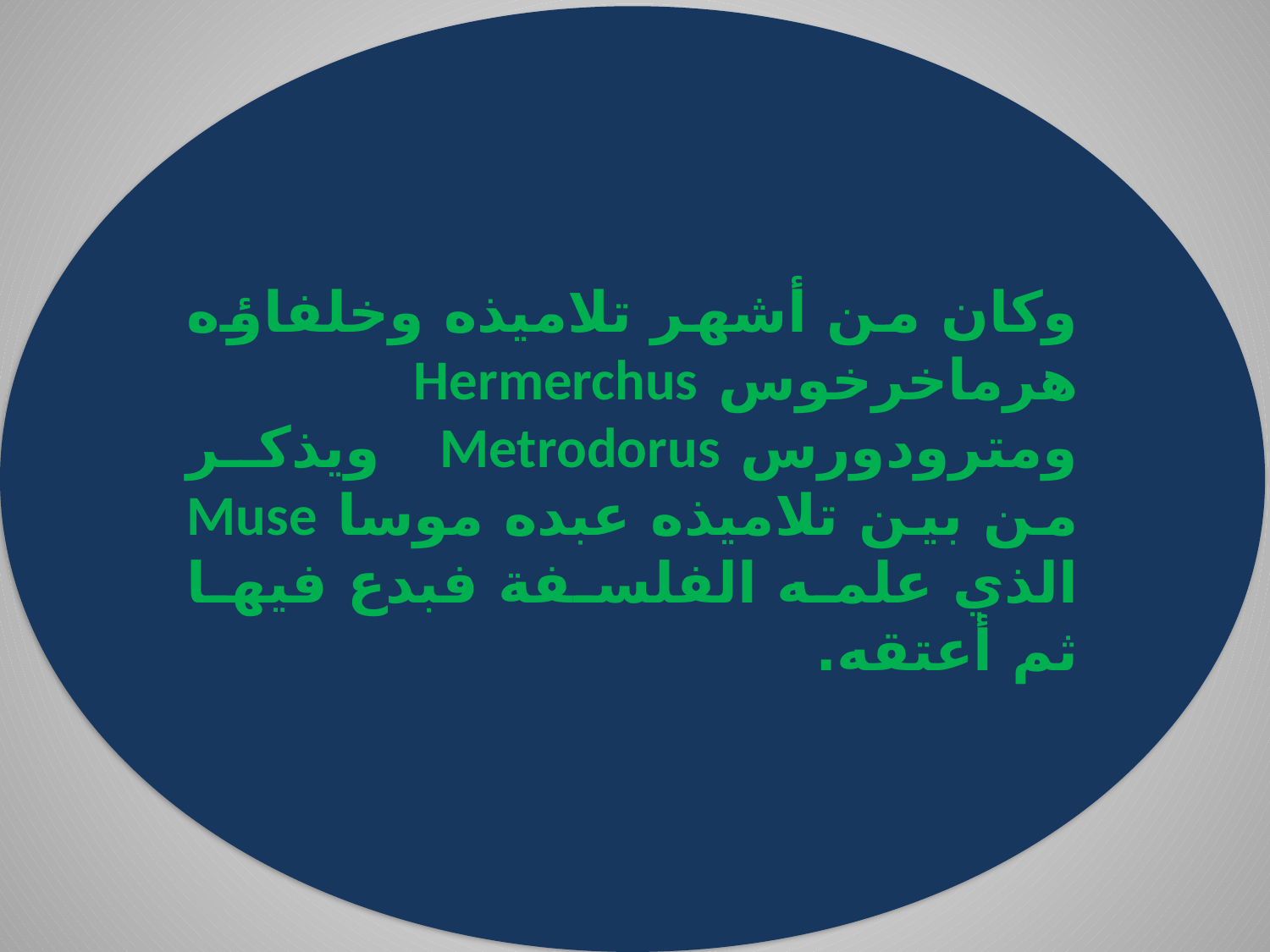

وكان من أشهر تلاميذه وخلفاؤه هرماخرخوس Hermerchus  ومترودورس Metrodorus   ويذكر من بين تلاميذه عبده موسا Muse الذي علمه الفلسفة فبدع فيها ثم أعتقه.